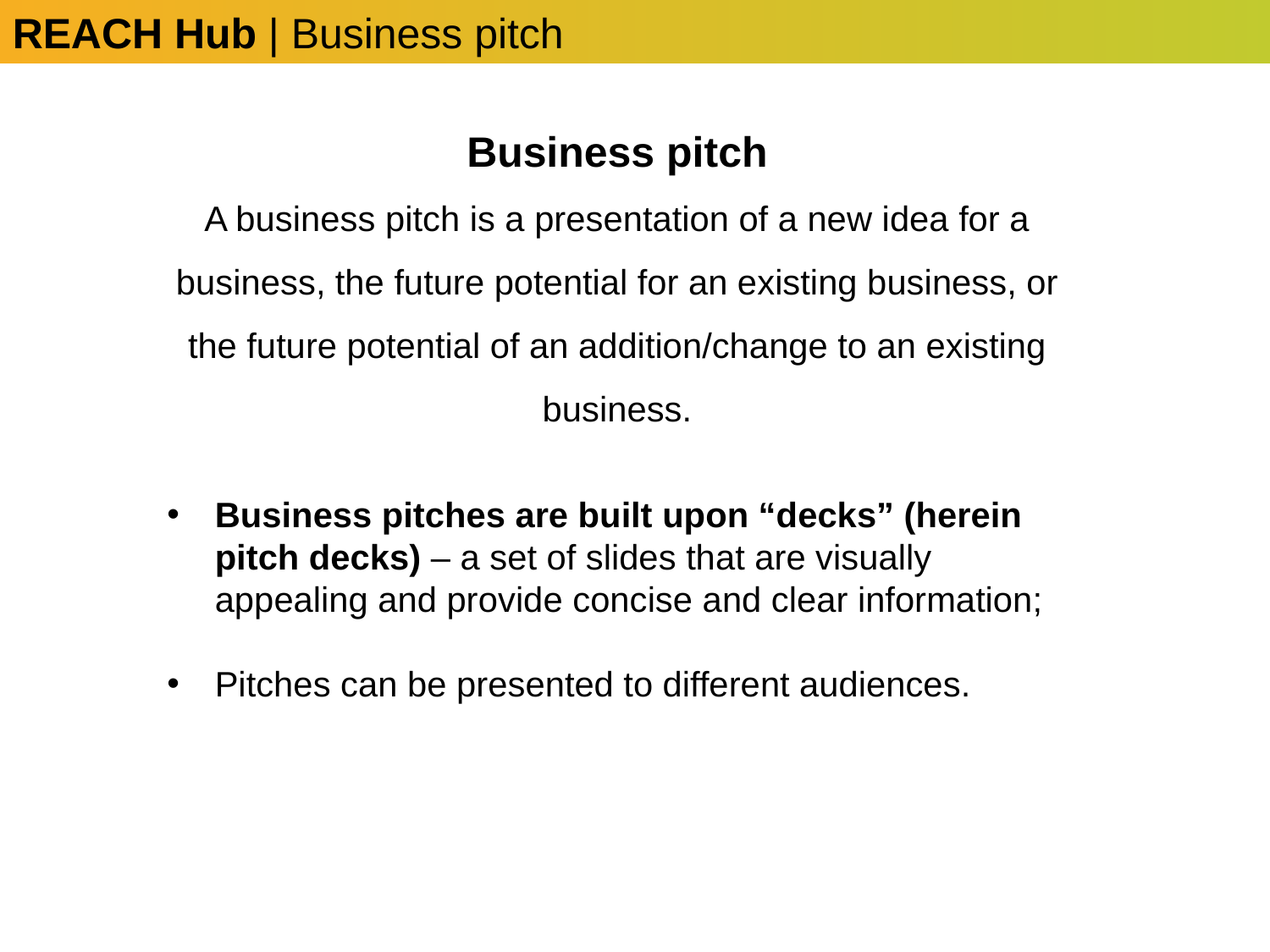

REACH Hub | Business pitch
Business pitch
A business pitch is a presentation of a new idea for a business, the future potential for an existing business, or the future potential of an addition/change to an existing business.

Business pitches are built upon “decks” (herein pitch decks) – a set of slides that are visually appealing and provide concise and clear information;

Pitches can be presented to different audiences.